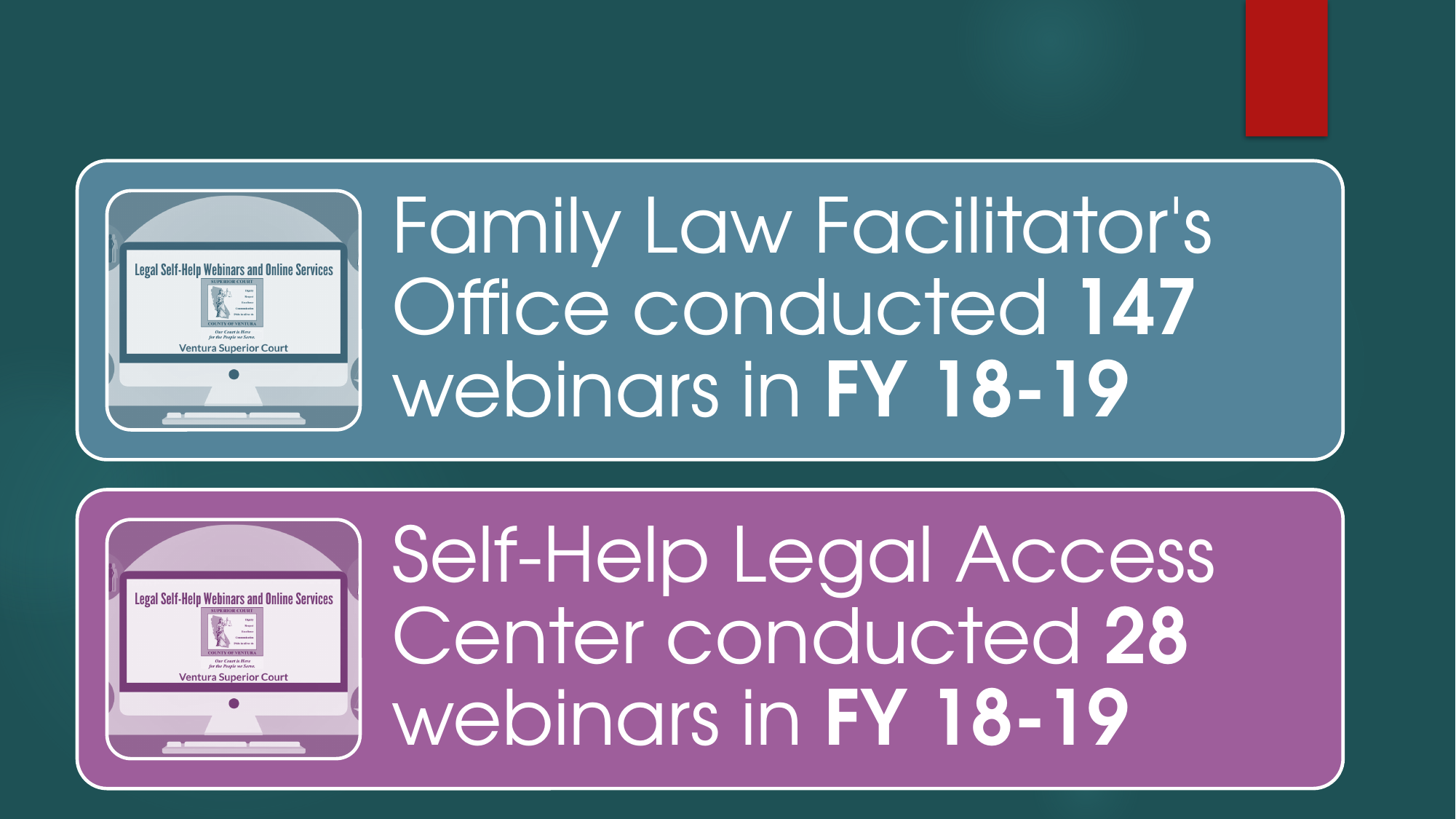

Family Law Facilitator's Office conducted 147 webinars in FY 18-19
Self-Help Legal Access Center conducted 28 webinars in FY 18-19